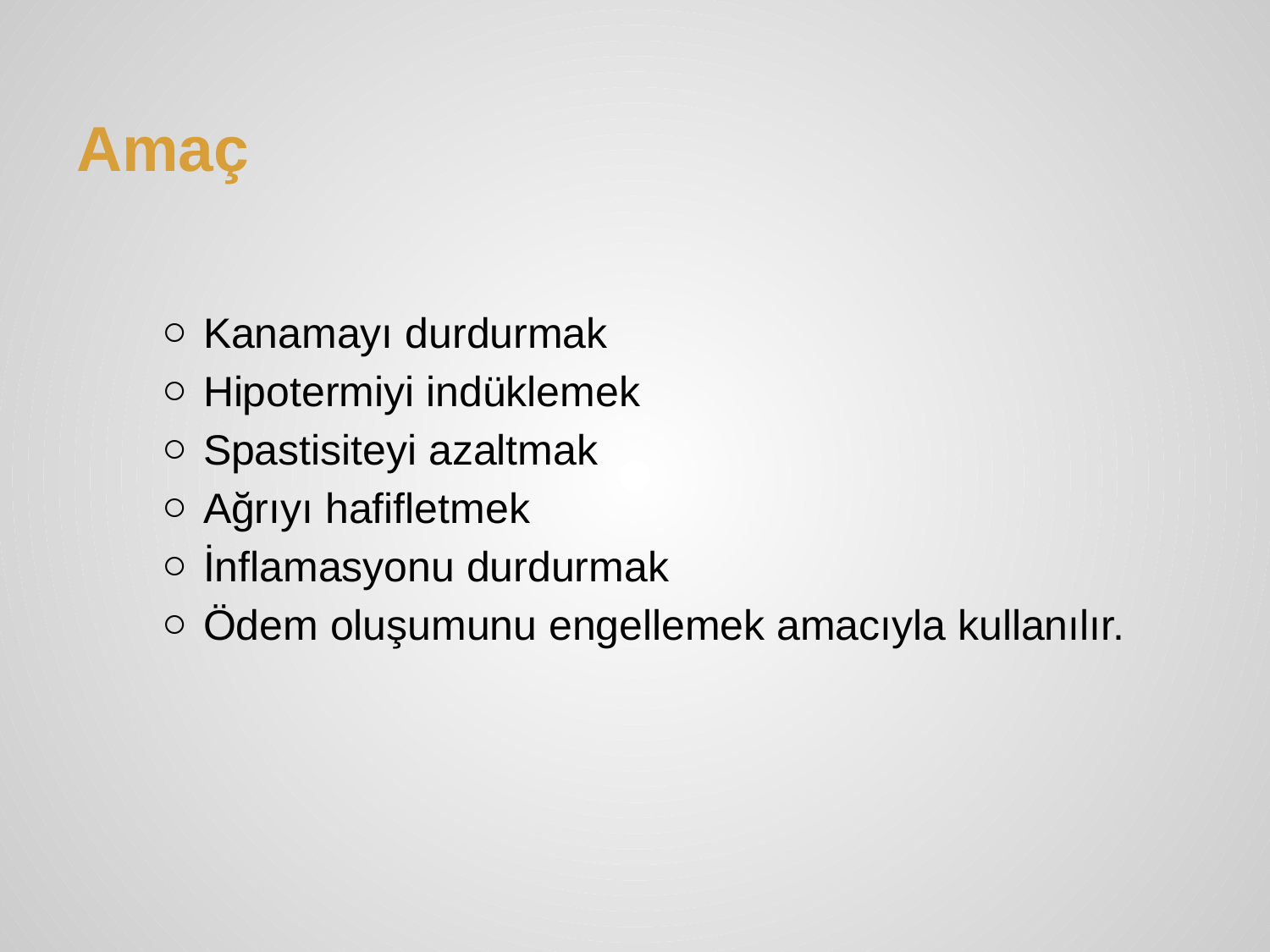

# Amaç

Kanamayı durdurmak
Hipotermiyi indüklemek
Spastisiteyi azaltmak
Ağrıyı hafifletmek
İnflamasyonu durdurmak
Ödem oluşumunu engellemek amacıyla kullanılır.